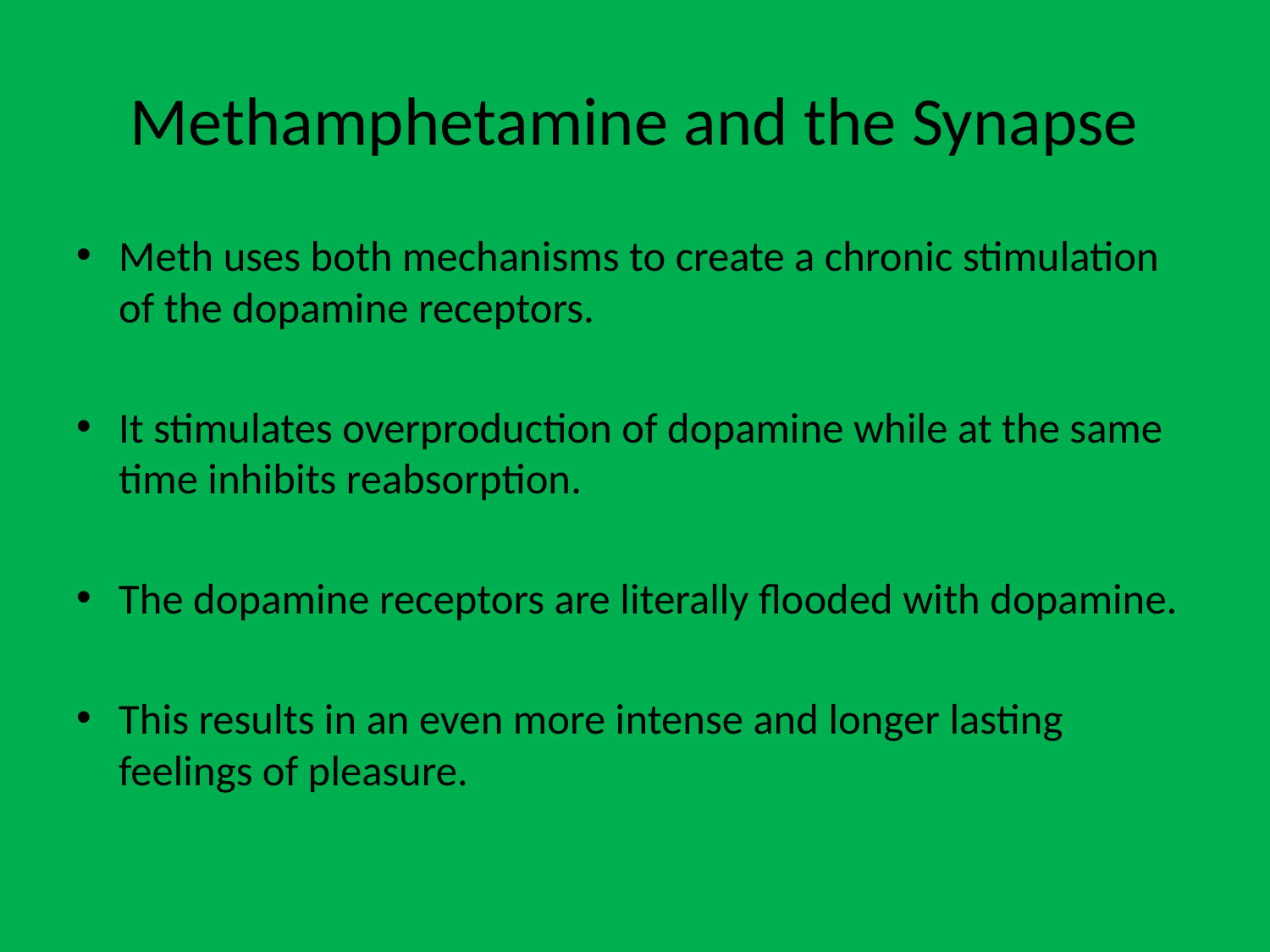

# Methamphetamine and the Synapse
Meth uses both mechanisms to create a chronic stimulation of the dopamine receptors.

It stimulates overproduction of dopamine while at the same time inhibits reabsorption.

The dopamine receptors are literally flooded with dopamine.

This results in an even more intense and longer lasting feelings of pleasure.